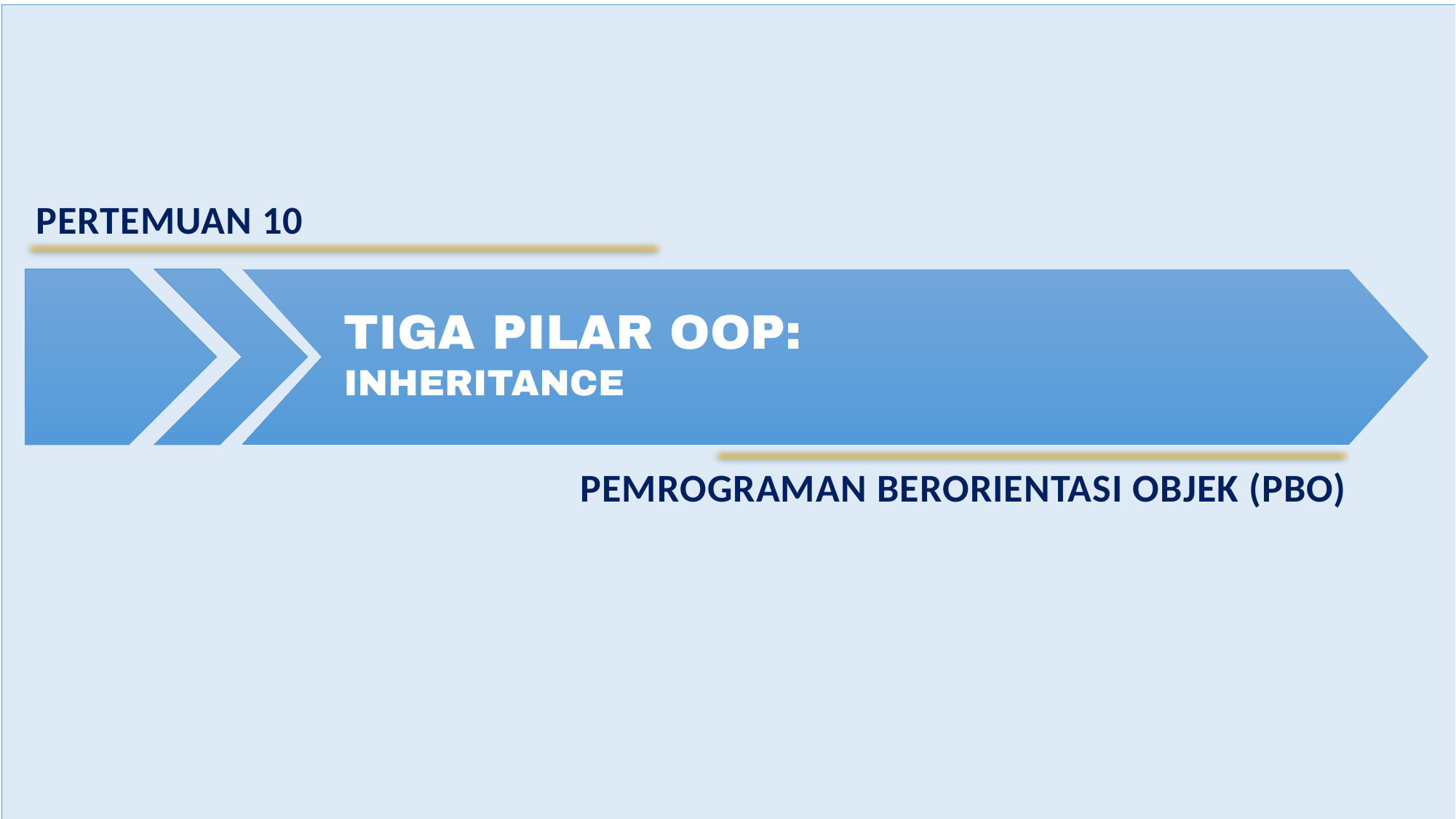

PERTEMUAN 10

TIGA PILAR OOP:
INHERITANCE

PEMROGRAMAN BERORIENTASI OBJEK (PBO)